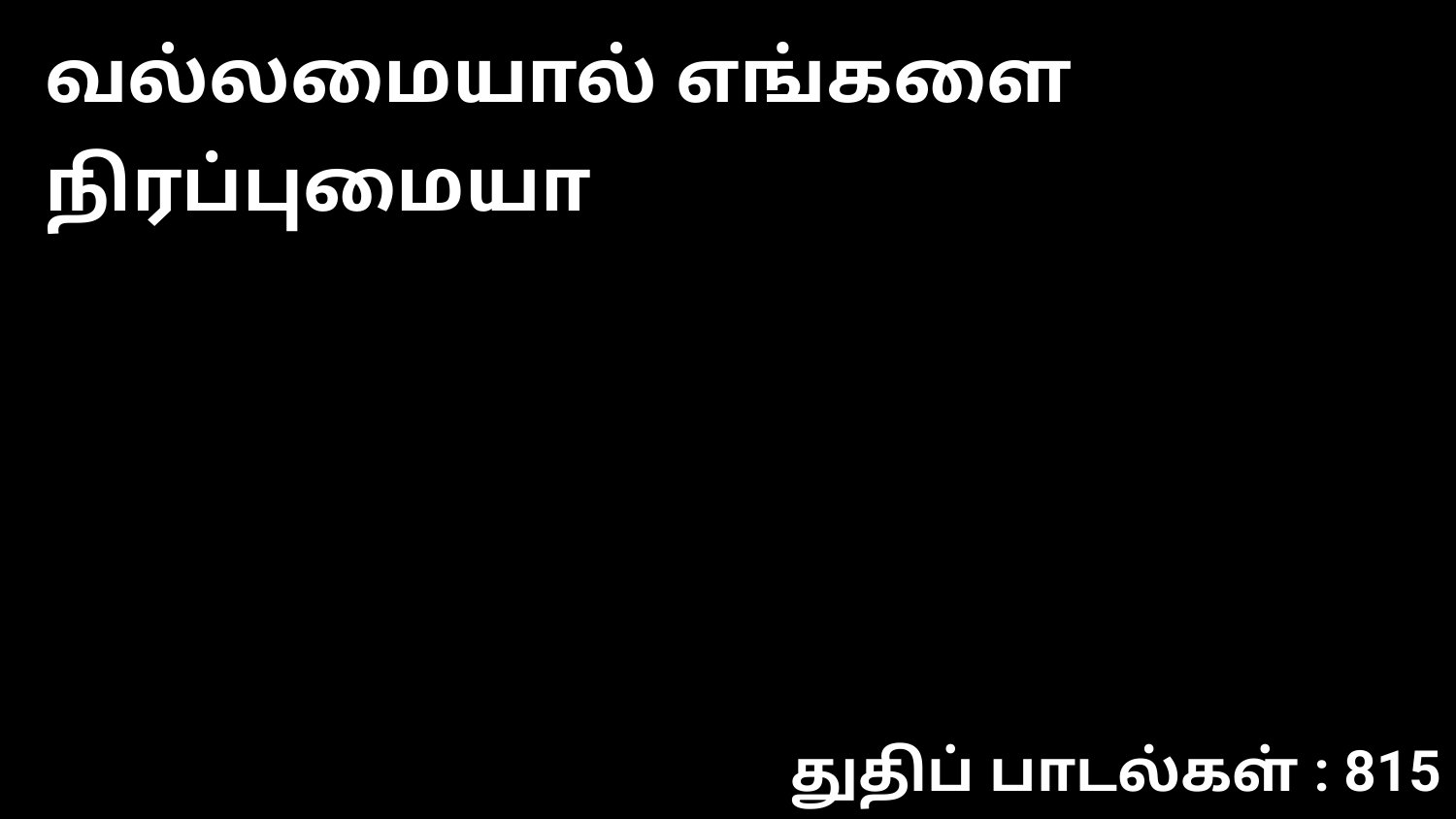

வல்லமையால் எங்களை நிரப்புமையா
துதிப் பாடல்கள் : 815